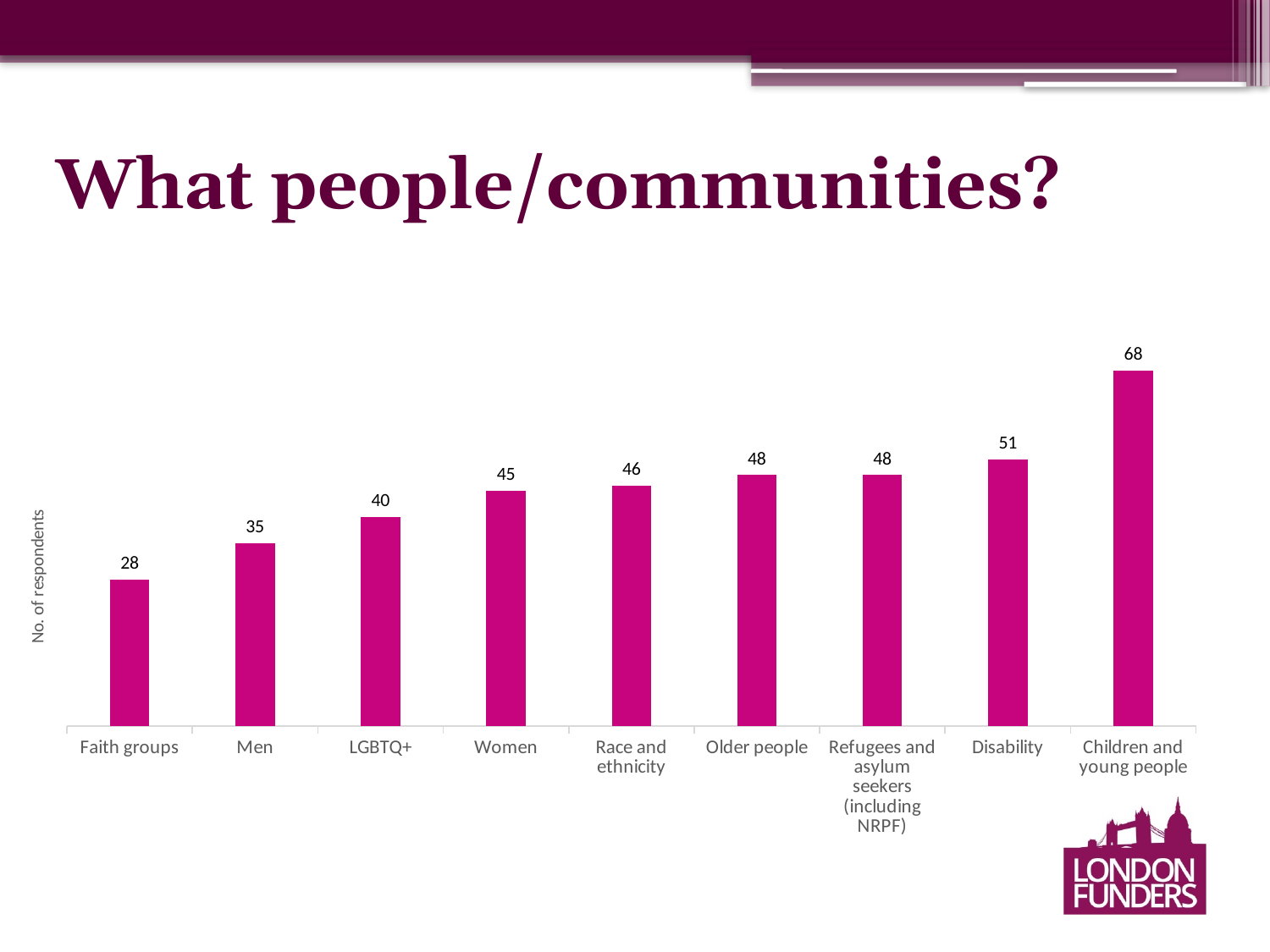

# What people/communities?

### Chart

| Category |  |
|---|---|
| Faith groups | 28.0 |
| Men | 35.0 |
| LGBTQ+ | 40.0 |
| Women | 45.0 |
| Race and ethnicity | 46.0 |
| Older people | 48.0 |
| Refugees and asylum seekers (including NRPF) | 48.0 |
| Disability | 51.0 |
| Children and young people | 68.0 |